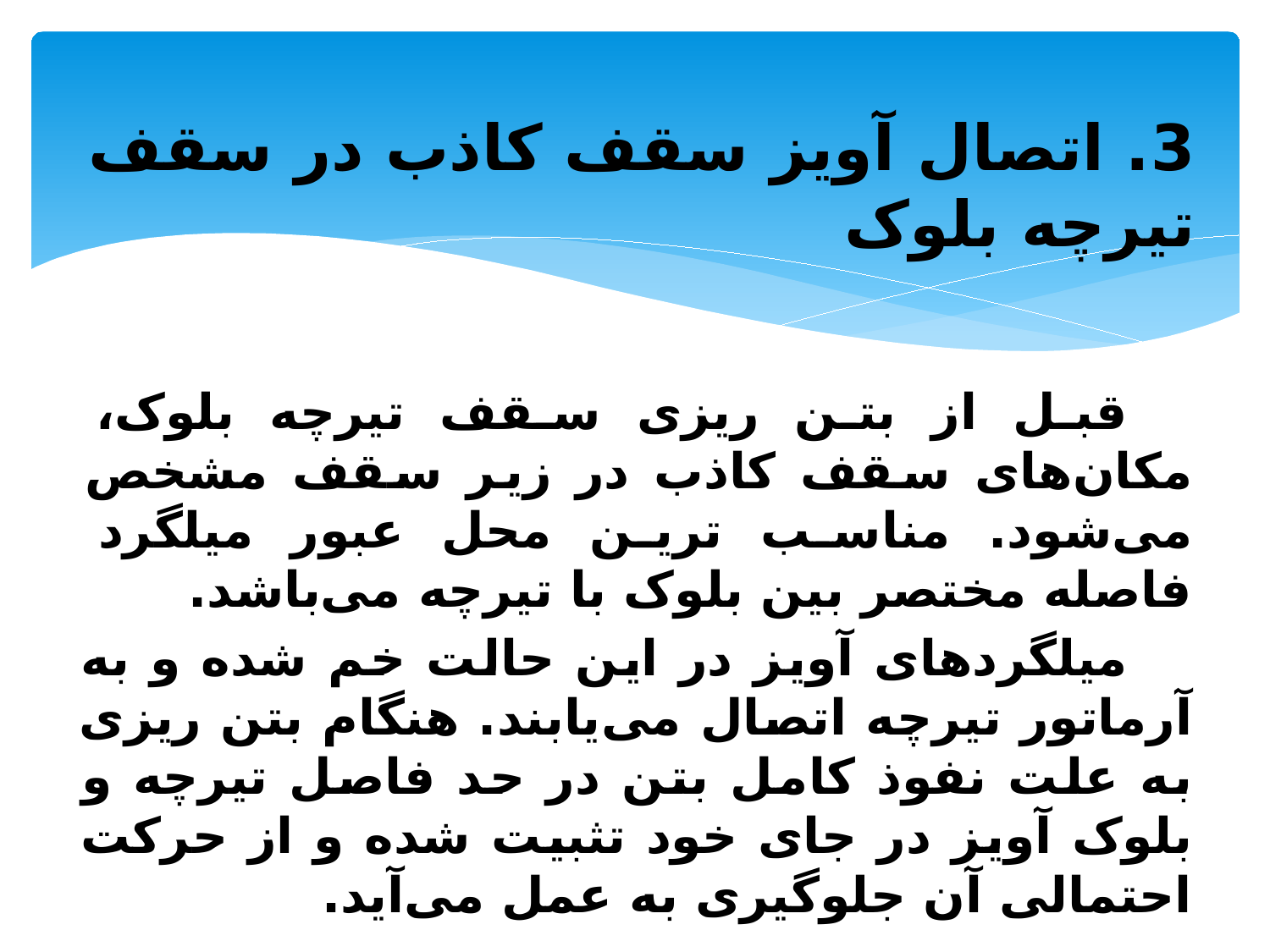

# 3. اتصال آویز سقف کاذب در سقف تیرچه بلوک

قبل از بتن ریزی سقف تیرچه بلوک، مکان‌‌های سقف کاذب در زیر سقف مشخص می‌شود. مناسب ترین محل عبور میلگرد فاصله مختصر بین بلوک با تیرچه می‌باشد.
میلگردهای آویز در این حالت خم شده و به آرماتور تیرچه اتصال می‌یابند. هنگام بتن ریزی به علت نفوذ کامل بتن در حد فاصل تیرچه و بلوک آویز در جای خود تثبیت شده و از حرکت احتمالی آن جلوگیری به عمل می‌آید.